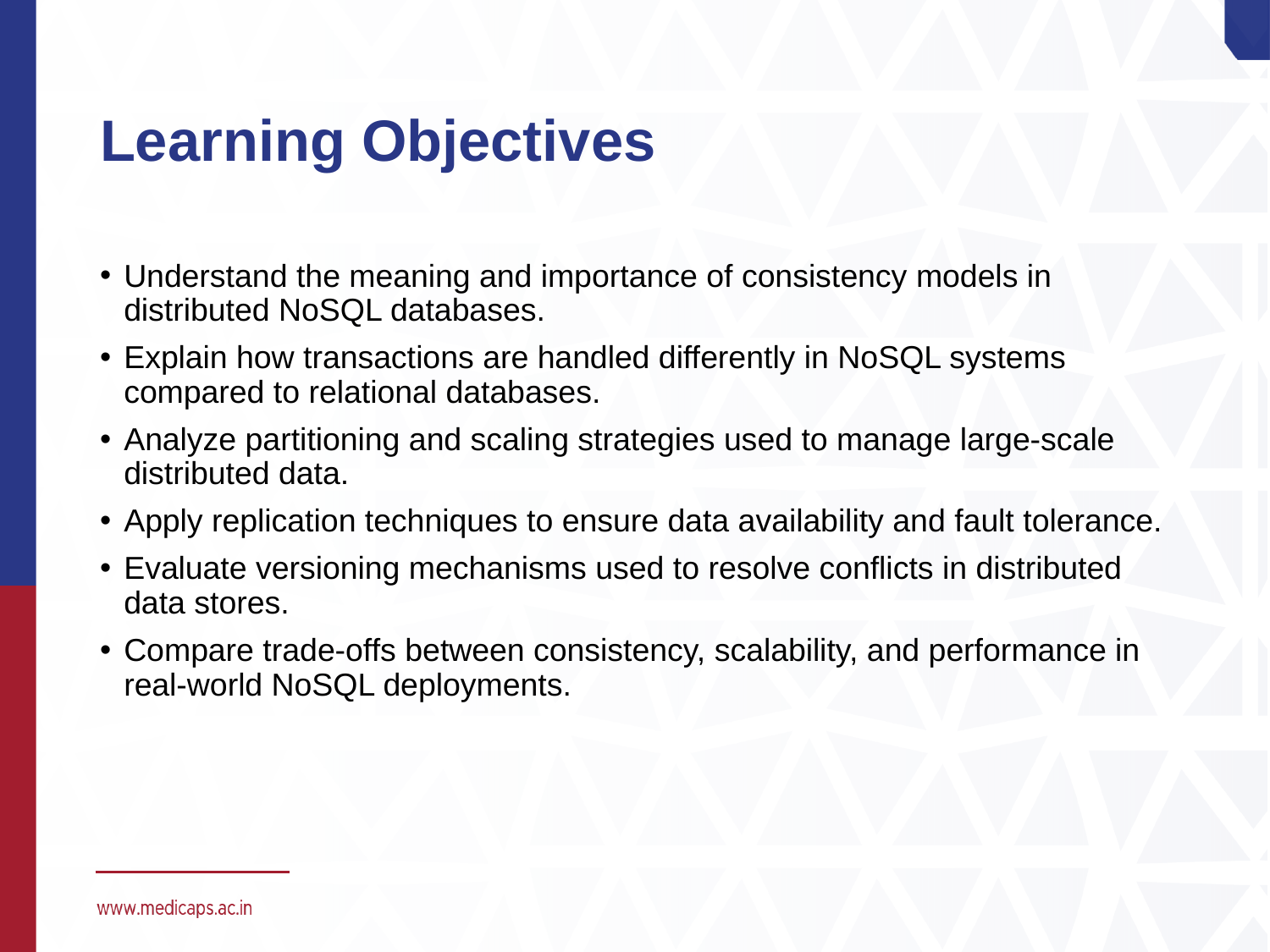

# Learning Objectives
Understand the meaning and importance of consistency models in distributed NoSQL databases.
Explain how transactions are handled differently in NoSQL systems compared to relational databases.
Analyze partitioning and scaling strategies used to manage large-scale distributed data.
Apply replication techniques to ensure data availability and fault tolerance.
Evaluate versioning mechanisms used to resolve conflicts in distributed data stores.
Compare trade-offs between consistency, scalability, and performance in real-world NoSQL deployments.